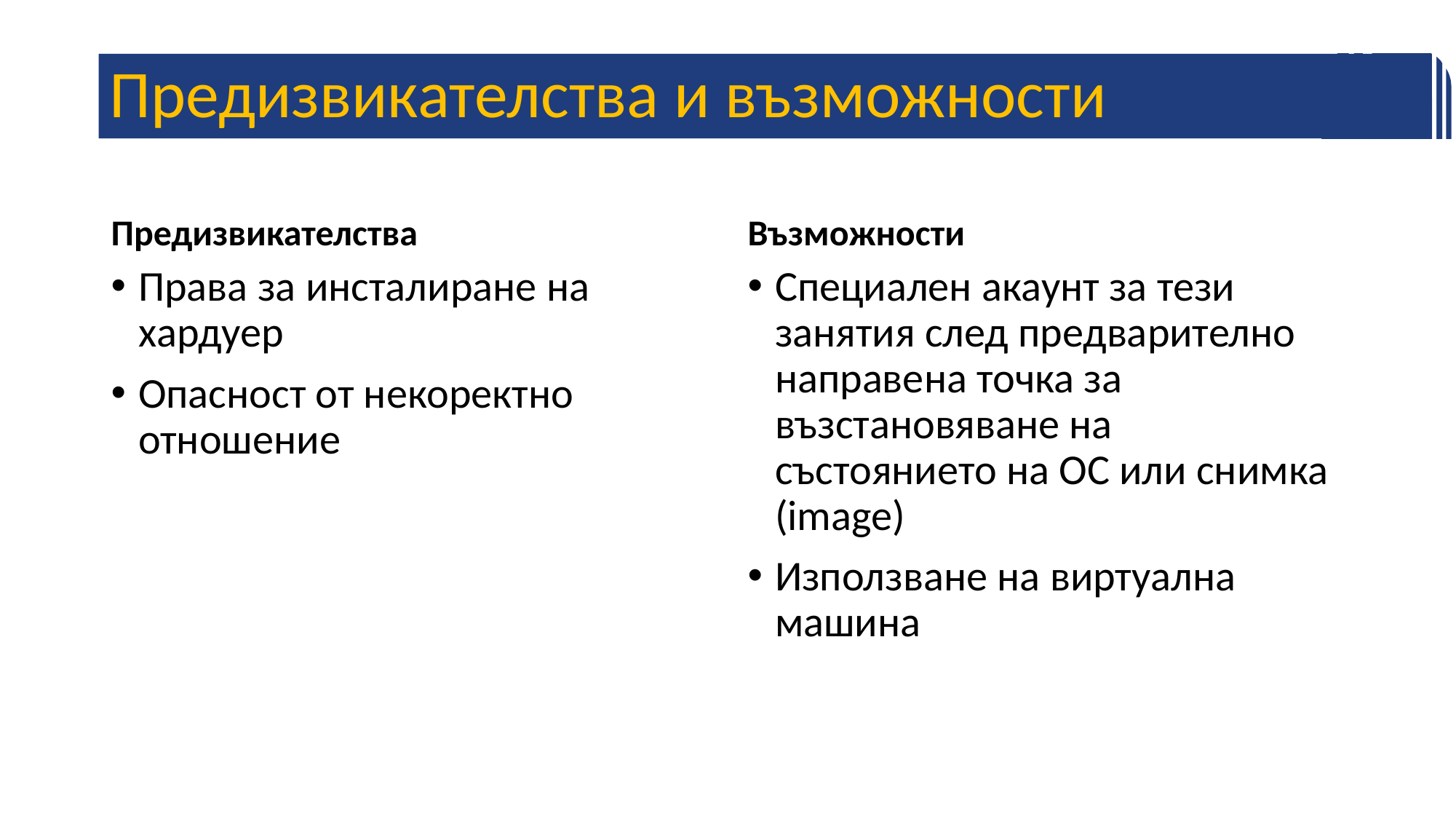

# Предизвикателства и възможности
Предизвикателства
Възможности
Права за инсталиране на хардуер
Опасност от некоректно отношение
Специален акаунт за тези занятия след предварително направена точка за възстановяване на състоянието на ОС или снимка (image)
Използване на виртуална машина